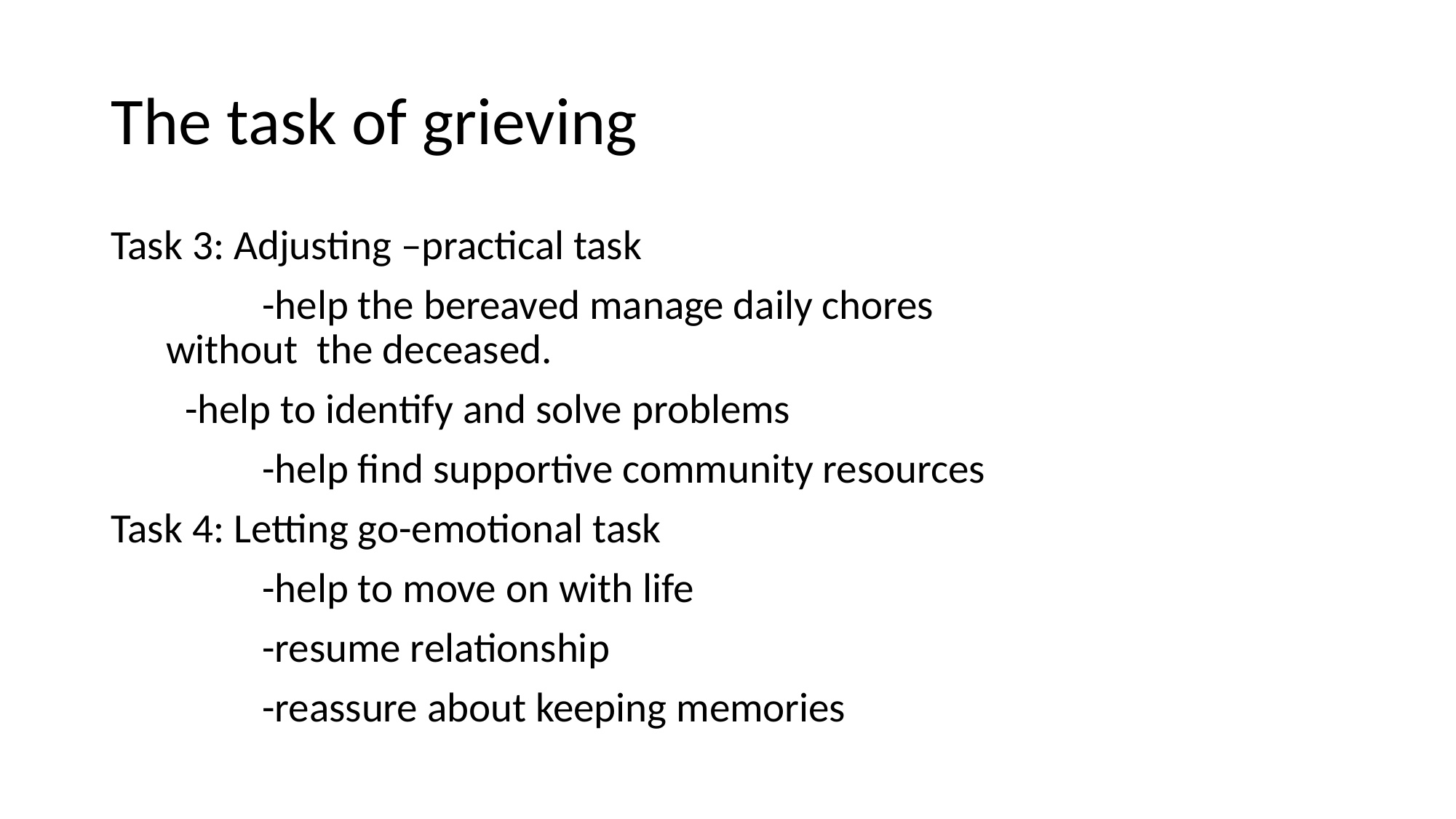

# The task of grieving
Task 3: Adjusting –practical task
                -help the bereaved manage daily chores                               	       without  the deceased.
		     -help to identify and solve problems
                -help find supportive community resources
Task 4: Letting go-emotional task
                -help to move on with life
                -resume relationship
                -reassure about keeping memories